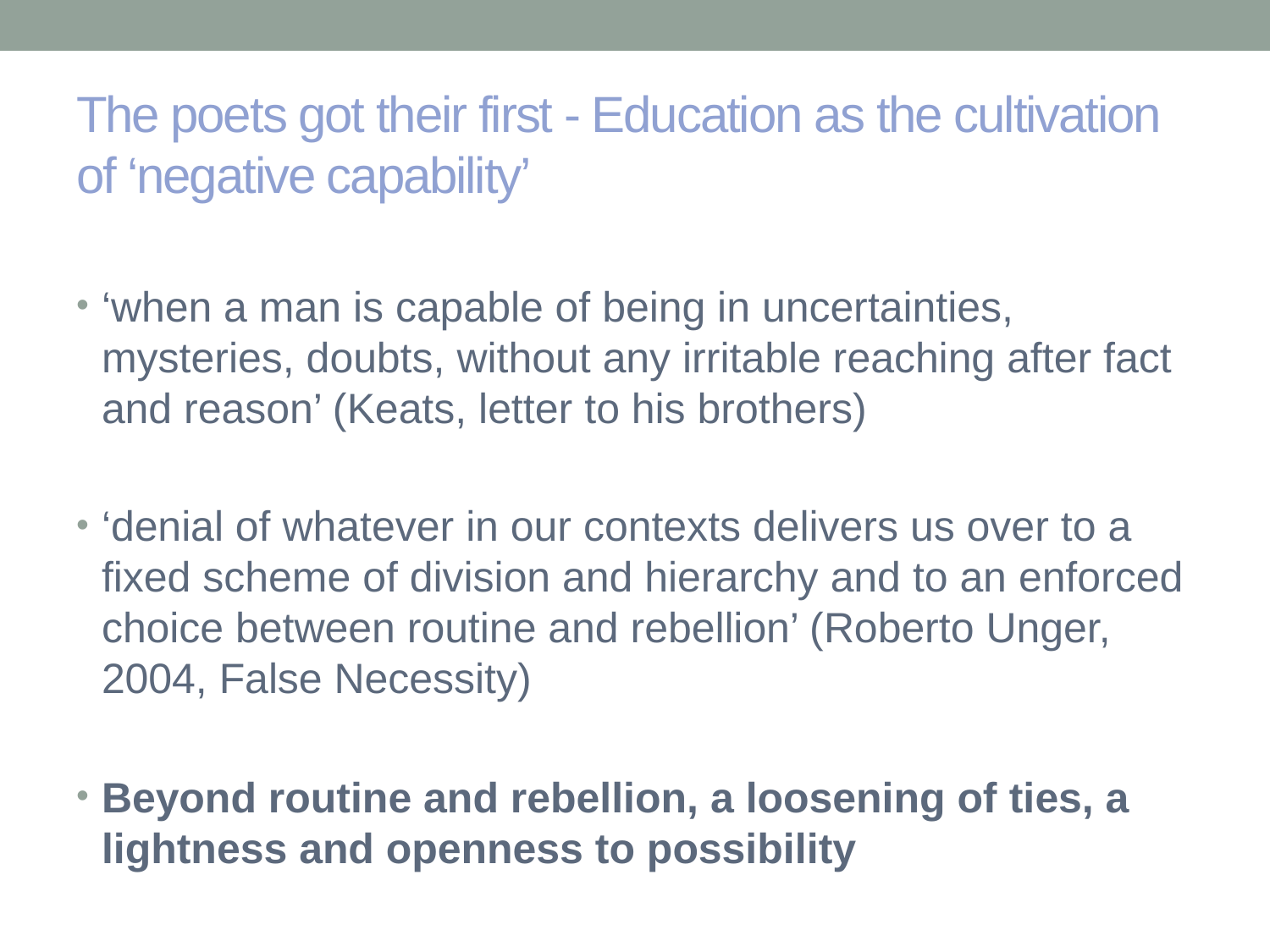

# The poets got their first - Education as the cultivation of ‘negative capability’

‘when a man is capable of being in uncertainties, mysteries, doubts, without any irritable reaching after fact and reason’ (Keats, letter to his brothers)

‘denial of whatever in our contexts delivers us over to a fixed scheme of division and hierarchy and to an enforced choice between routine and rebellion’ (Roberto Unger, 2004, False Necessity)

Beyond routine and rebellion, a loosening of ties, a lightness and openness to possibility